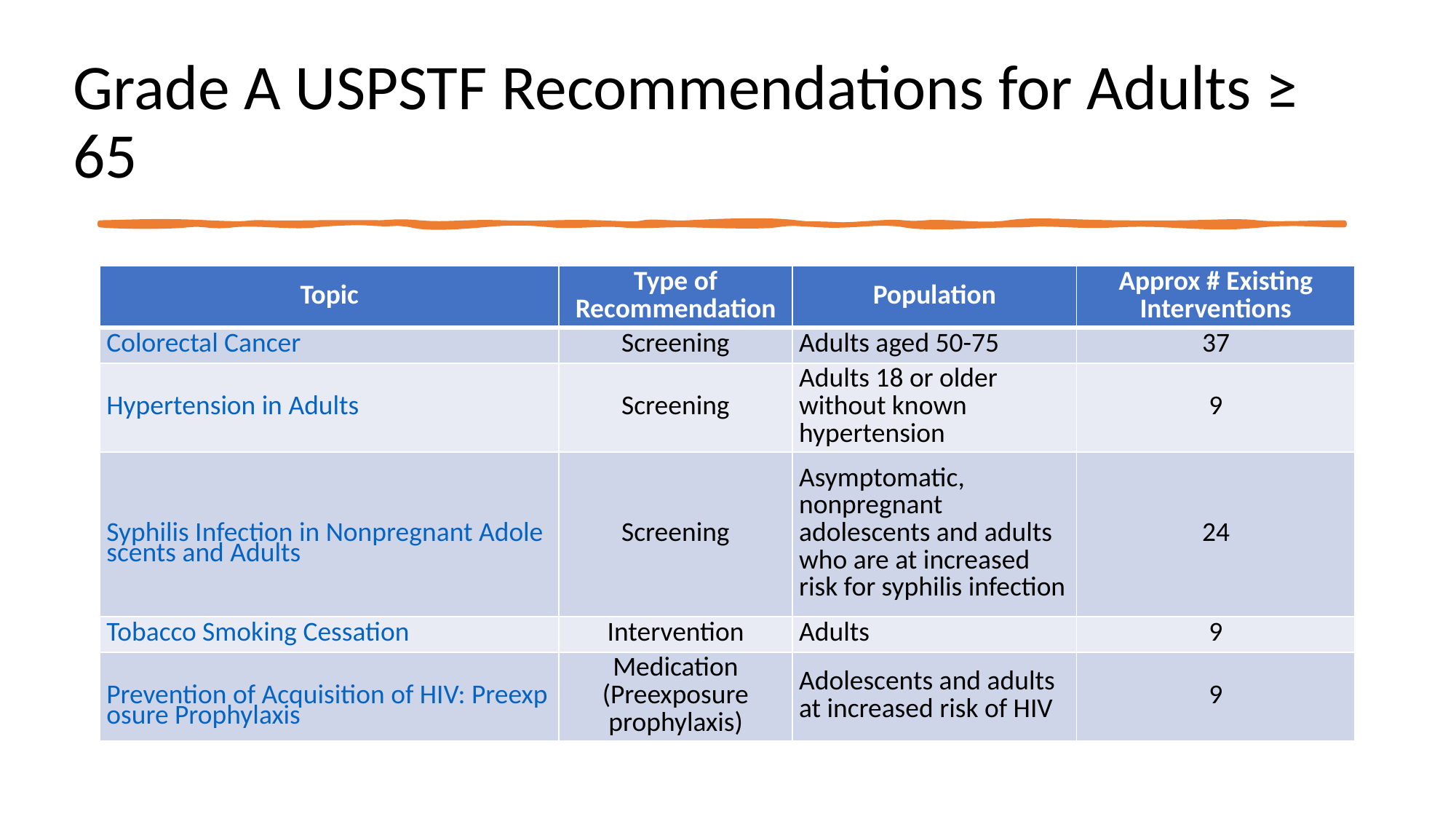

# Grade A USPSTF Recommendations for Adults ≥ 65

| Topic | Type of Recommendation | Population | Approx # Existing Interventions |
| --- | --- | --- | --- |
| Colorectal Cancer | Screening | Adults aged 50-75 | 37 |
| Hypertension in Adults | Screening | Adults 18 or older without known hypertension | 9 |
| Syphilis Infection in Nonpregnant Adolescents and Adults | Screening | Asymptomatic, nonpregnant adolescents and adults who are at increased risk for syphilis infection | 24 |
| Tobacco Smoking Cessation | Intervention | Adults | 9 |
| Prevention of Acquisition of HIV: Preexposure Prophylaxis | Medication (Preexposure prophylaxis) | Adolescents and adults at increased risk of HIV | 9 |